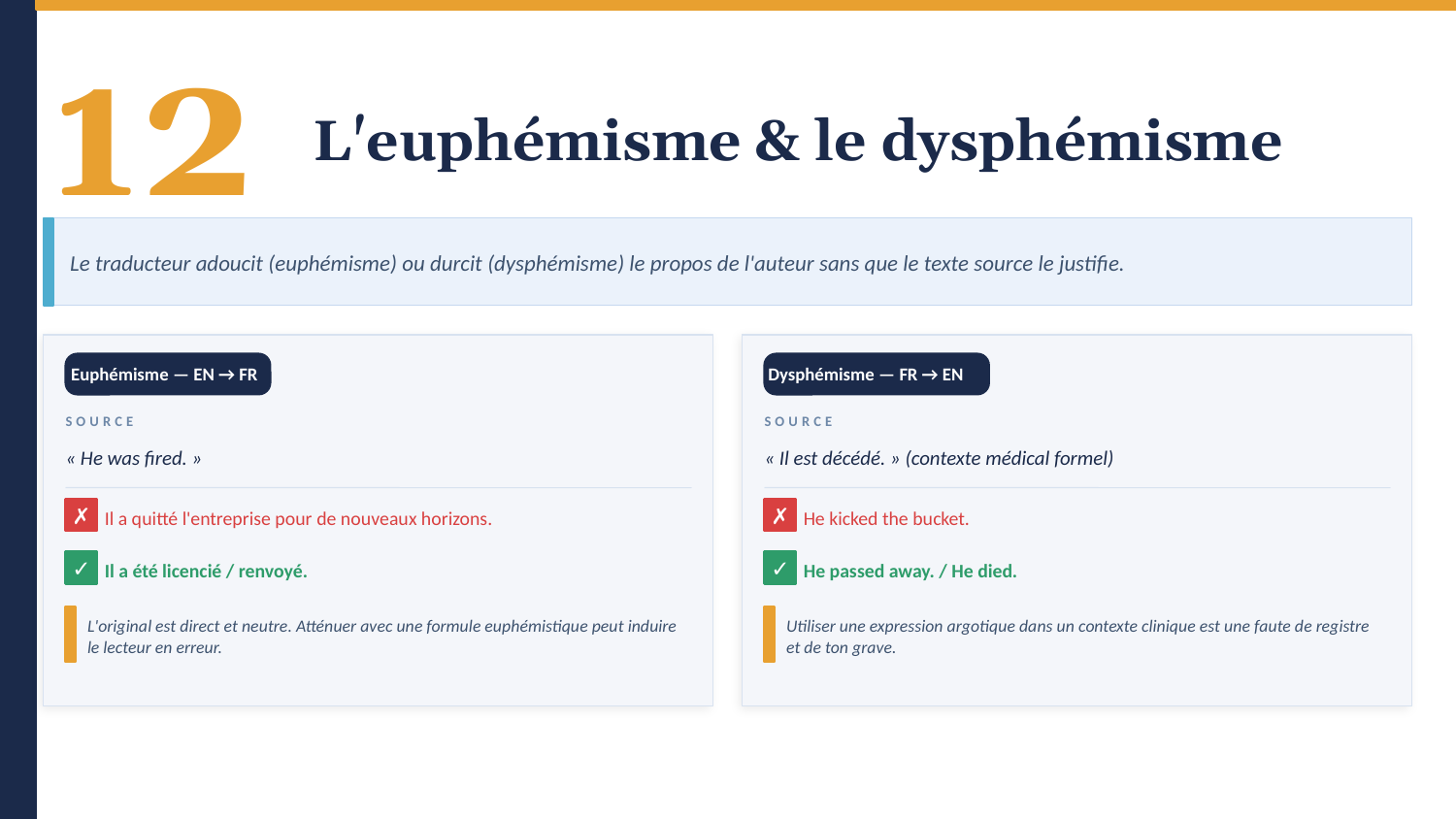

12
L'euphémisme & le dysphémisme

Le traducteur adoucit (euphémisme) ou durcit (dysphémisme) le propos de l'auteur sans que le texte source le justifie.

Euphémisme — EN → FR

Dysphémisme — FR → EN
SOURCE
SOURCE
« He was fired. »
« Il est décédé. » (contexte médical formel)

Il a quitté l'entreprise pour de nouveaux horizons.
He kicked the bucket.

✗

✗
Il a été licencié / renvoyé.
He passed away. / He died.

✓

✓
L'original est direct et neutre. Atténuer avec une formule euphémistique peut induire le lecteur en erreur.
Utiliser une expression argotique dans un contexte clinique est une faute de registre et de ton grave.